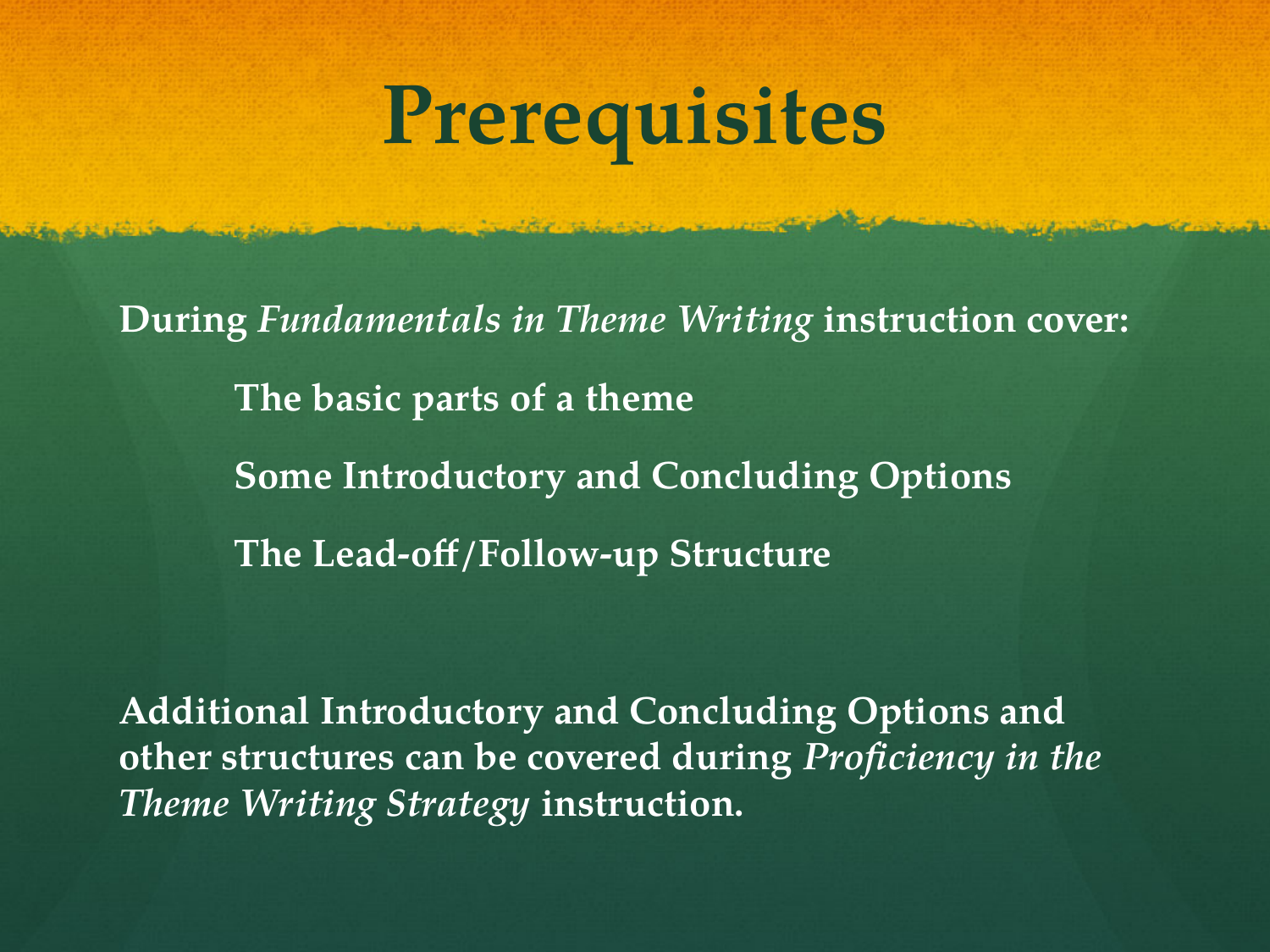

# Prerequisites
During Fundamentals in Theme Writing instruction cover:
	The basic parts of a theme
	Some Introductory and Concluding Options
	The Lead-off/Follow-up Structure

Additional Introductory and Concluding Options and other structures can be covered during Proficiency in the Theme Writing Strategy instruction.